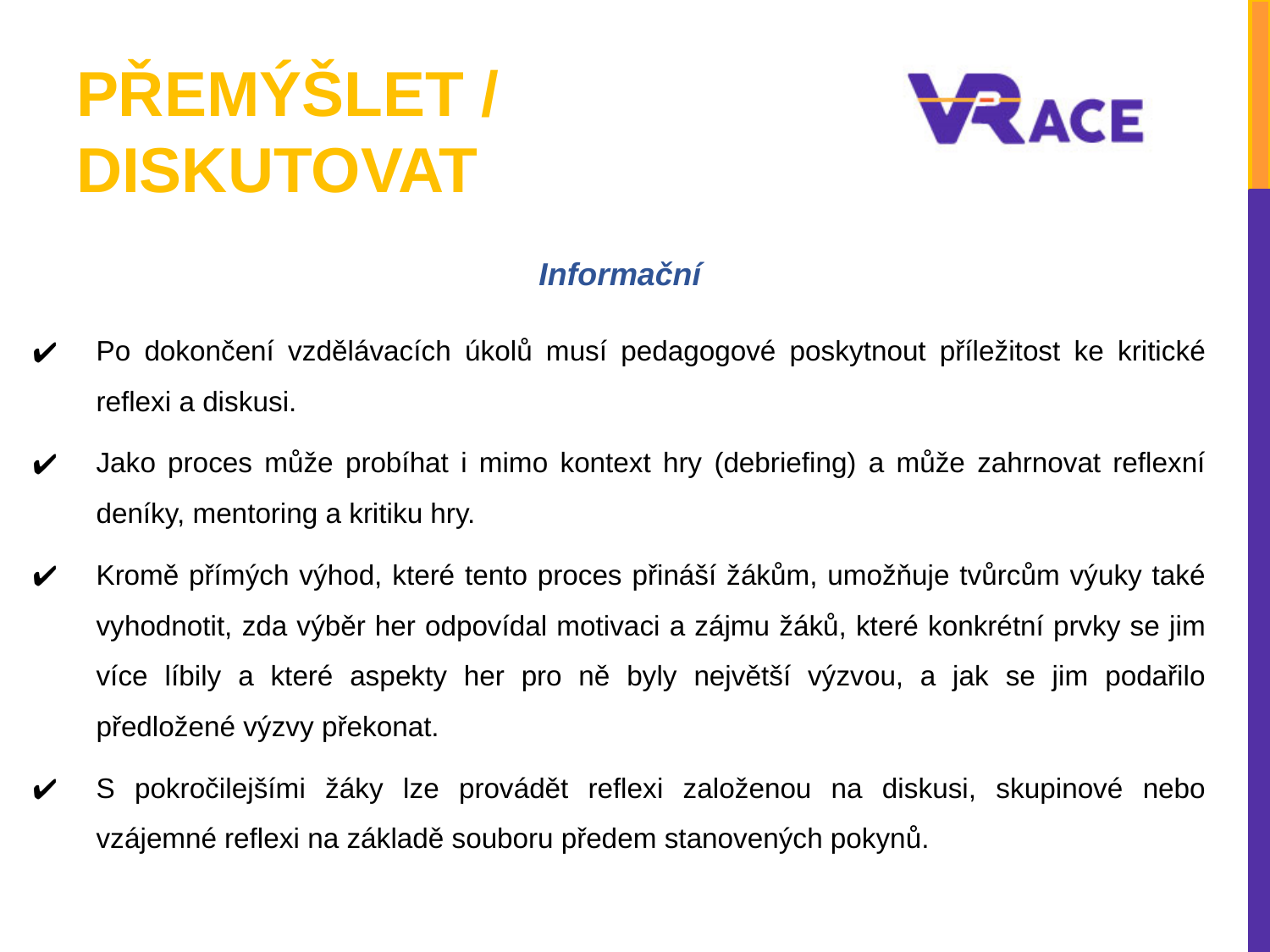

# PŘEMÝŠLET / DISKUTOVAT
Informační
Po dokončení vzdělávacích úkolů musí pedagogové poskytnout příležitost ke kritické reflexi a diskusi.
Jako proces může probíhat i mimo kontext hry (debriefing) a může zahrnovat reflexní deníky, mentoring a kritiku hry.
Kromě přímých výhod, které tento proces přináší žákům, umožňuje tvůrcům výuky také vyhodnotit, zda výběr her odpovídal motivaci a zájmu žáků, které konkrétní prvky se jim více líbily a které aspekty her pro ně byly největší výzvou, a jak se jim podařilo předložené výzvy překonat.
S pokročilejšími žáky lze provádět reflexi založenou na diskusi, skupinové nebo vzájemné reflexi na základě souboru předem stanovených pokynů.